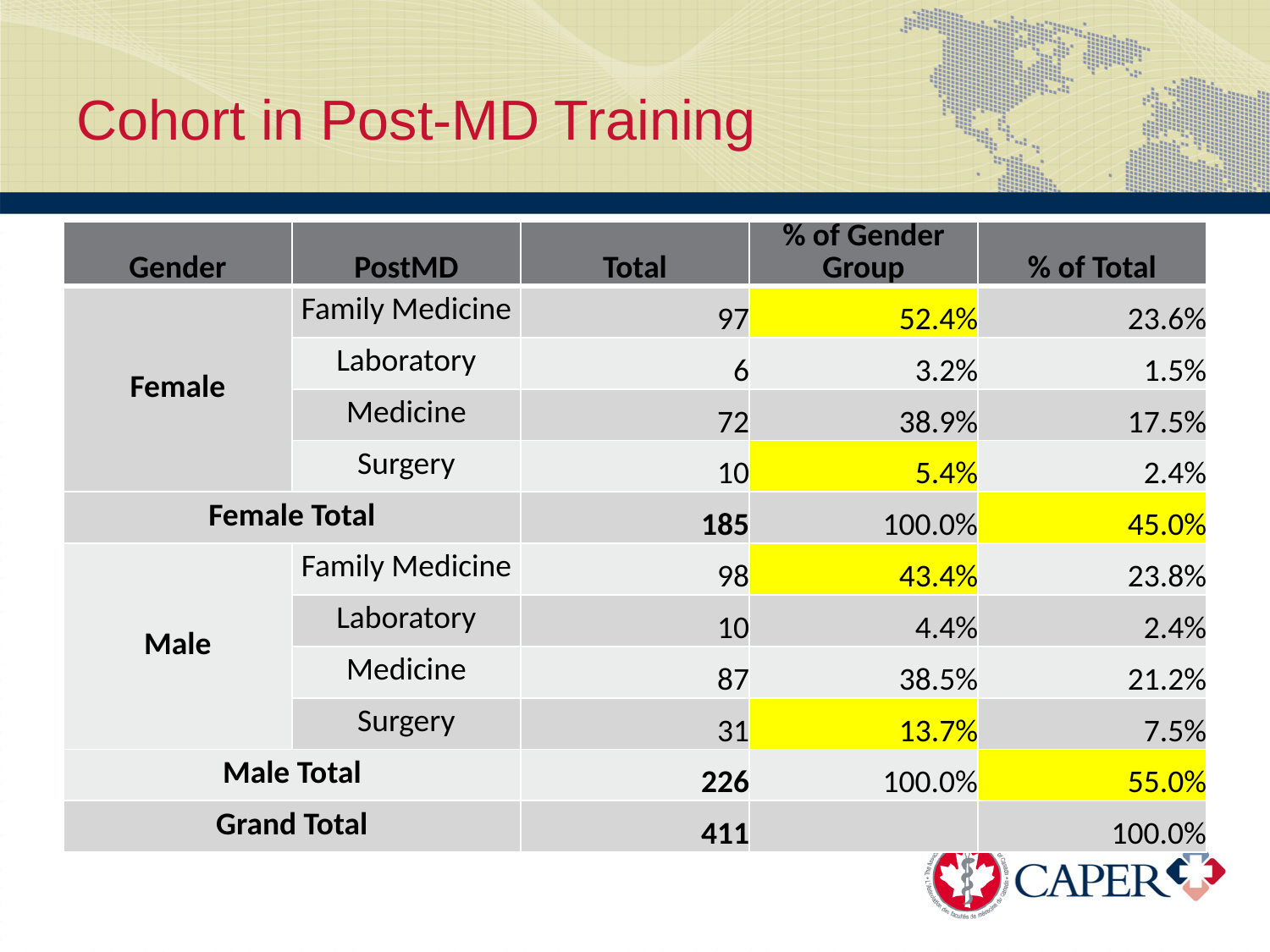

# Cohort in Post-MD Training
| Gender | PostMD | Total | % of Gender Group | % of Total |
| --- | --- | --- | --- | --- |
| Female | Family Medicine | 97 | 52.4% | 23.6% |
|  | Laboratory | 6 | 3.2% | 1.5% |
|  | Medicine | 72 | 38.9% | 17.5% |
|  | Surgery | 10 | 5.4% | 2.4% |
| Female Total |  | 185 | 100.0% | 45.0% |
| Male | Family Medicine | 98 | 43.4% | 23.8% |
|  | Laboratory | 10 | 4.4% | 2.4% |
|  | Medicine | 87 | 38.5% | 21.2% |
|  | Surgery | 31 | 13.7% | 7.5% |
| Male Total |  | 226 | 100.0% | 55.0% |
| Grand Total |  | 411 |  | 100.0% |